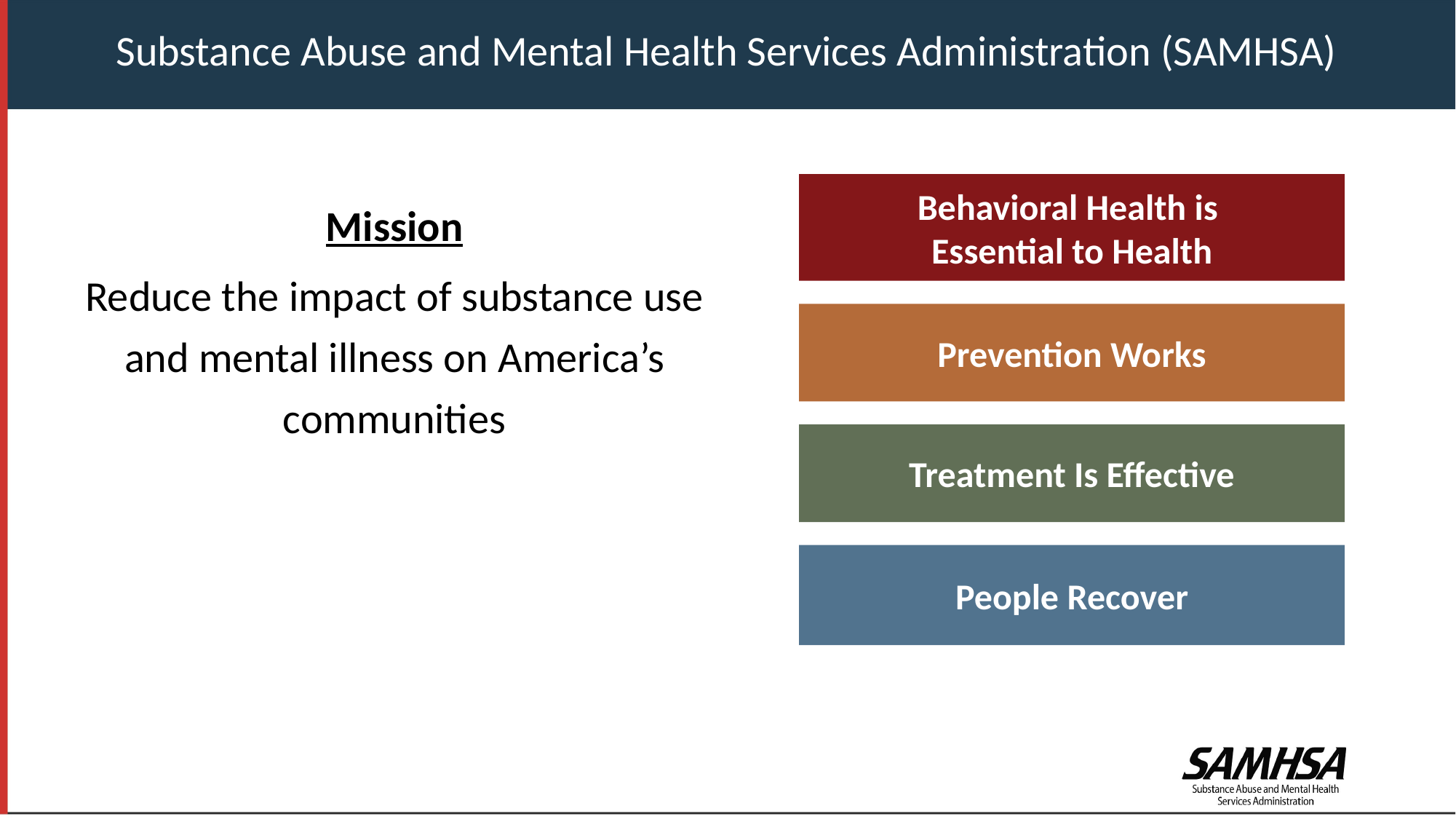

Substance Abuse and Mental Health Services Administration (SAMHSA)
Behavioral Health is
Essential to Health
Mission
Reduce the impact of substance use and mental illness on America’s communities
Prevention Works
Treatment Is Effective
People Recover